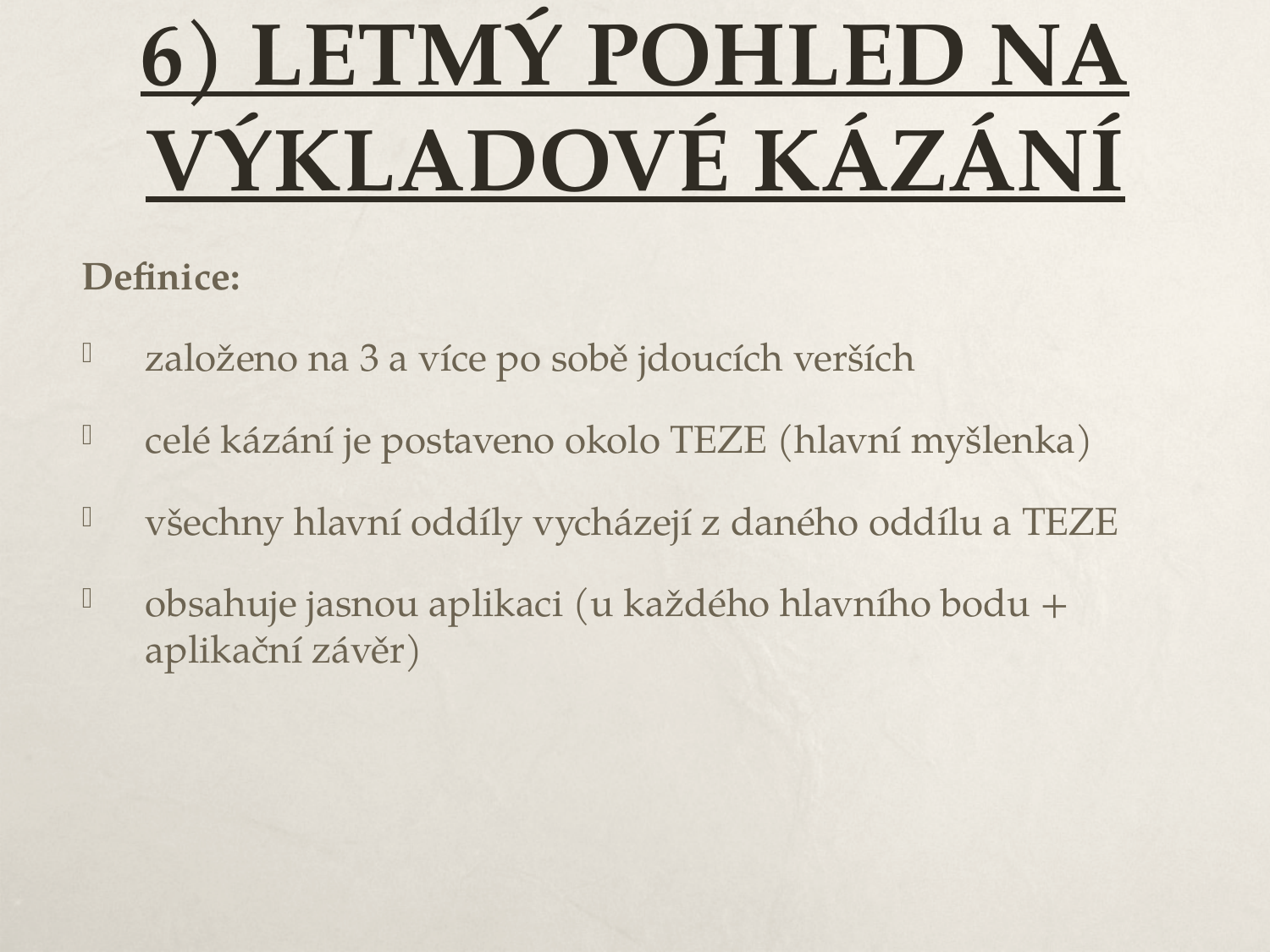

# 6) Letmý pohled na výkladové kázání
Definice:
založeno na 3 a více po sobě jdoucích verších
celé kázání je postaveno okolo TEZE (hlavní myšlenka)
všechny hlavní oddíly vycházejí z daného oddílu a TEZE
obsahuje jasnou aplikaci (u každého hlavního bodu + aplikační závěr)